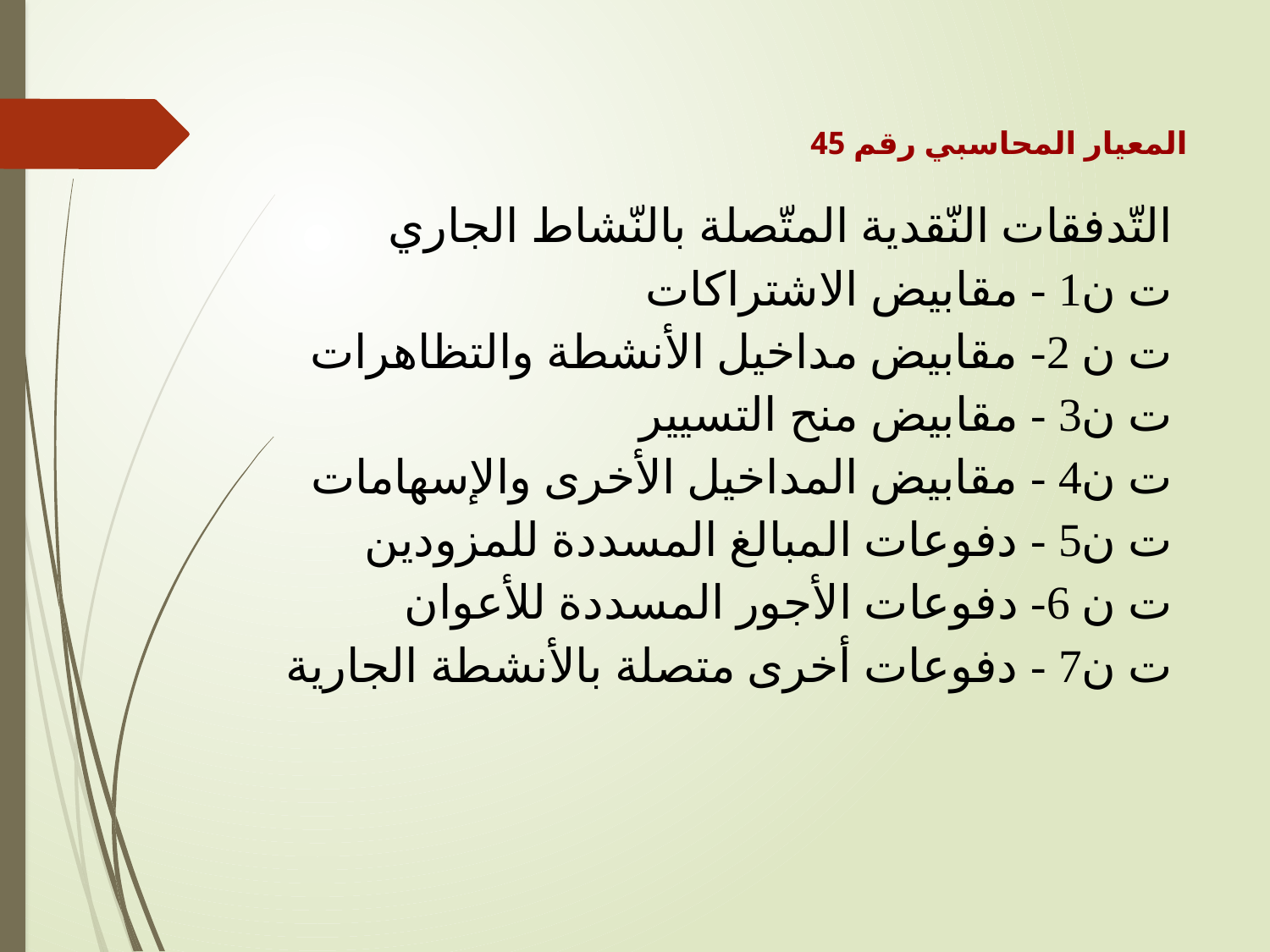

المعيار المحاسبي رقم 45
التّدفقات النّقدية المتّصلة بالنّشاط الجاري
ت ن1 - مقابيض الاشتراكات
ت ن 2- مقابيض مداخيل الأنشطة والتظاهرات
ت ن3 - مقابيض منح التسيير
ت ن4 - مقابيض المداخيل الأخرى والإسهامات
ت ن5 - دفوعات المبالغ المسددة للمزودين
ت ن 6- دفوعات الأجور المسددة للأعوان
ت ن7 - دفوعات أخرى متصلة بالأنشطة الجارية